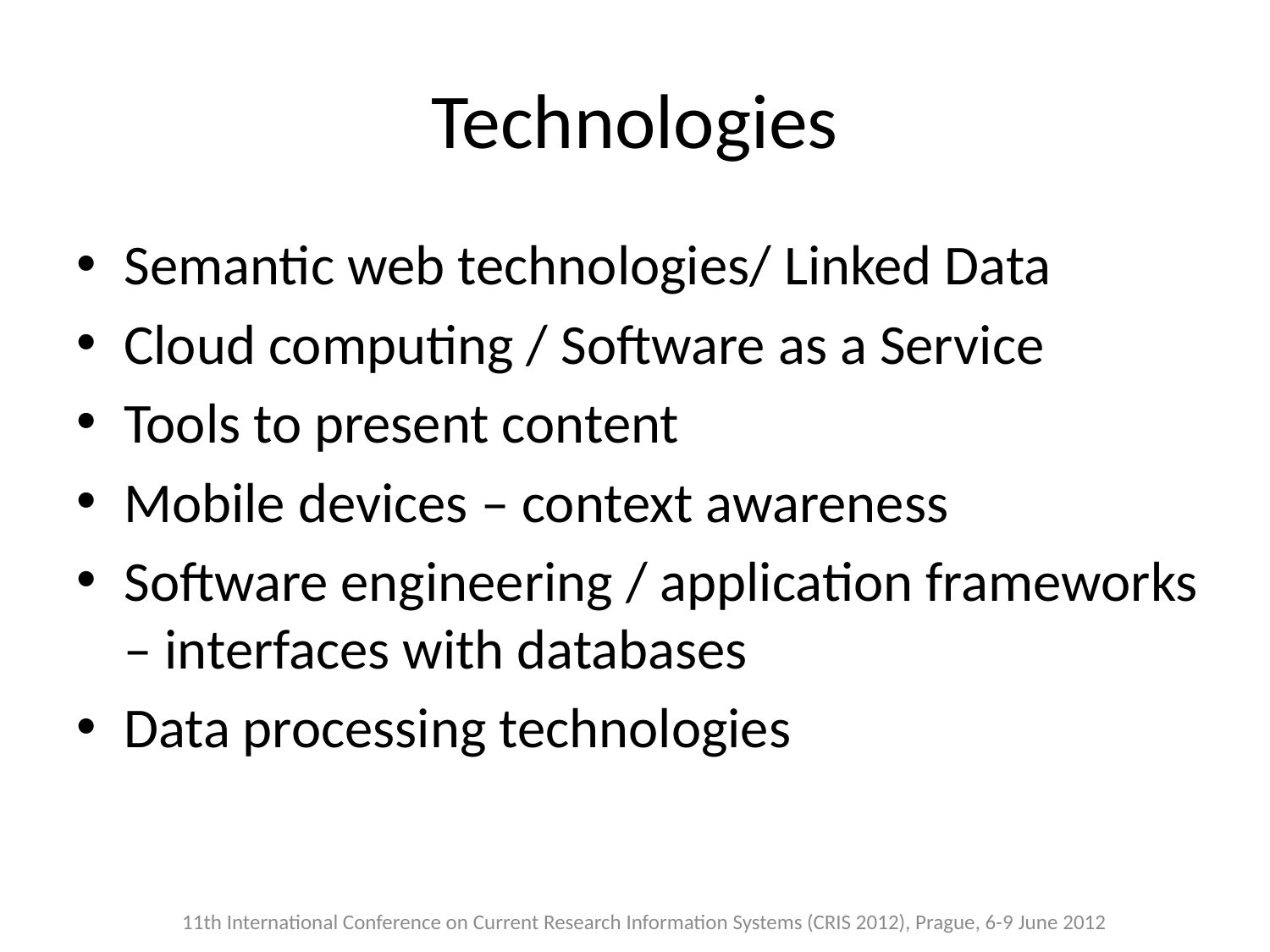

# Technologies
Semantic web technologies/ Linked Data
Cloud computing / Software as a Service
Tools to present content
Mobile devices – context awareness
Software engineering / application frameworks – interfaces with databases
Data processing technologies

11th International Conference on Current Research Information Systems (CRIS 2012), Prague, 6-9 June 2012